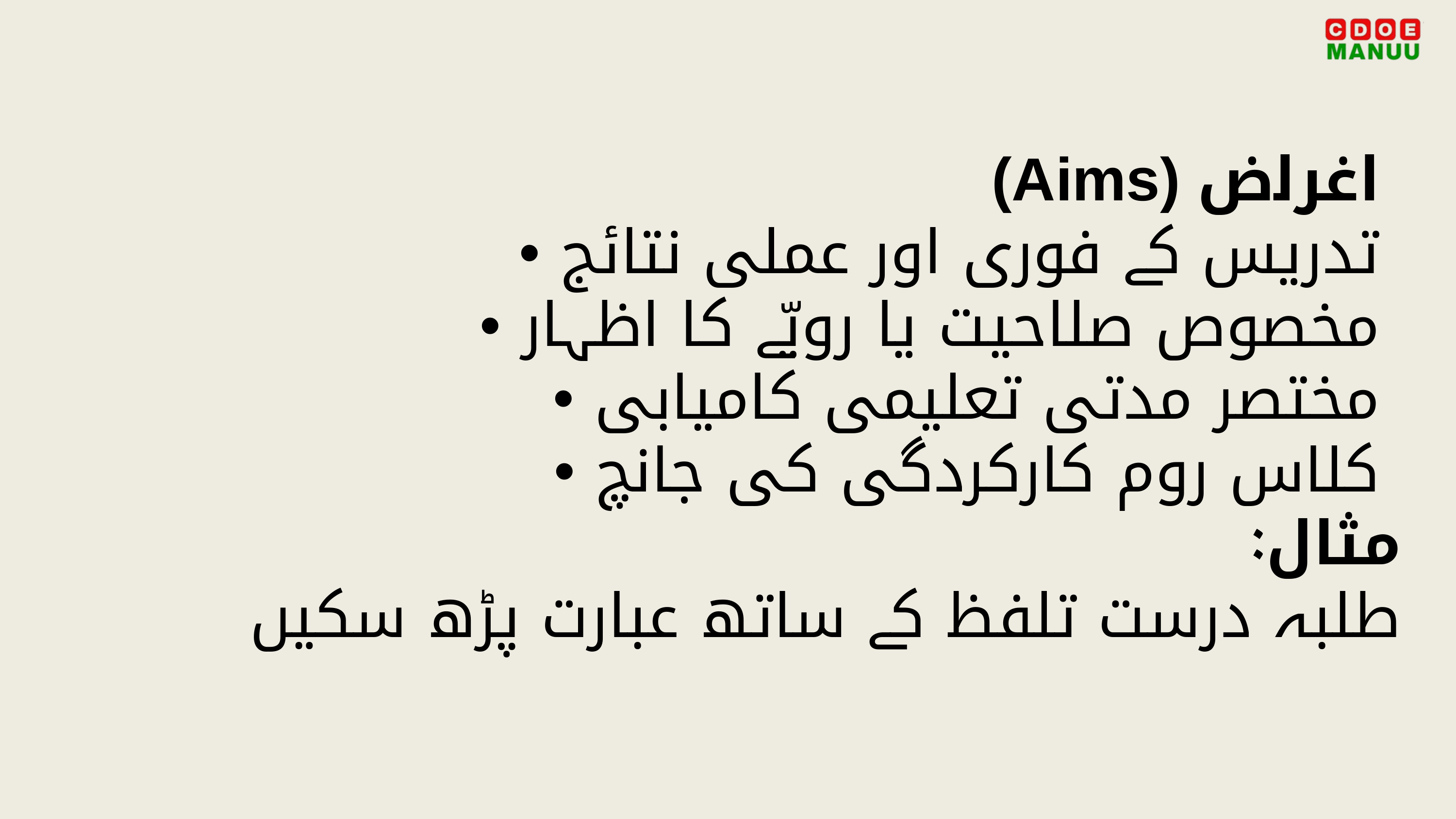

(Aims) اغراض
• تدریس کے فوری اور عملی نتائج
• مخصوص صلاحیت یا رویّے کا اظہار
• مختصر مدتی تعلیمی کامیابی
• کلاس روم کارکردگی کی جانچ
مثال:
طلبہ درست تلفظ کے ساتھ عبارت پڑھ سکیں